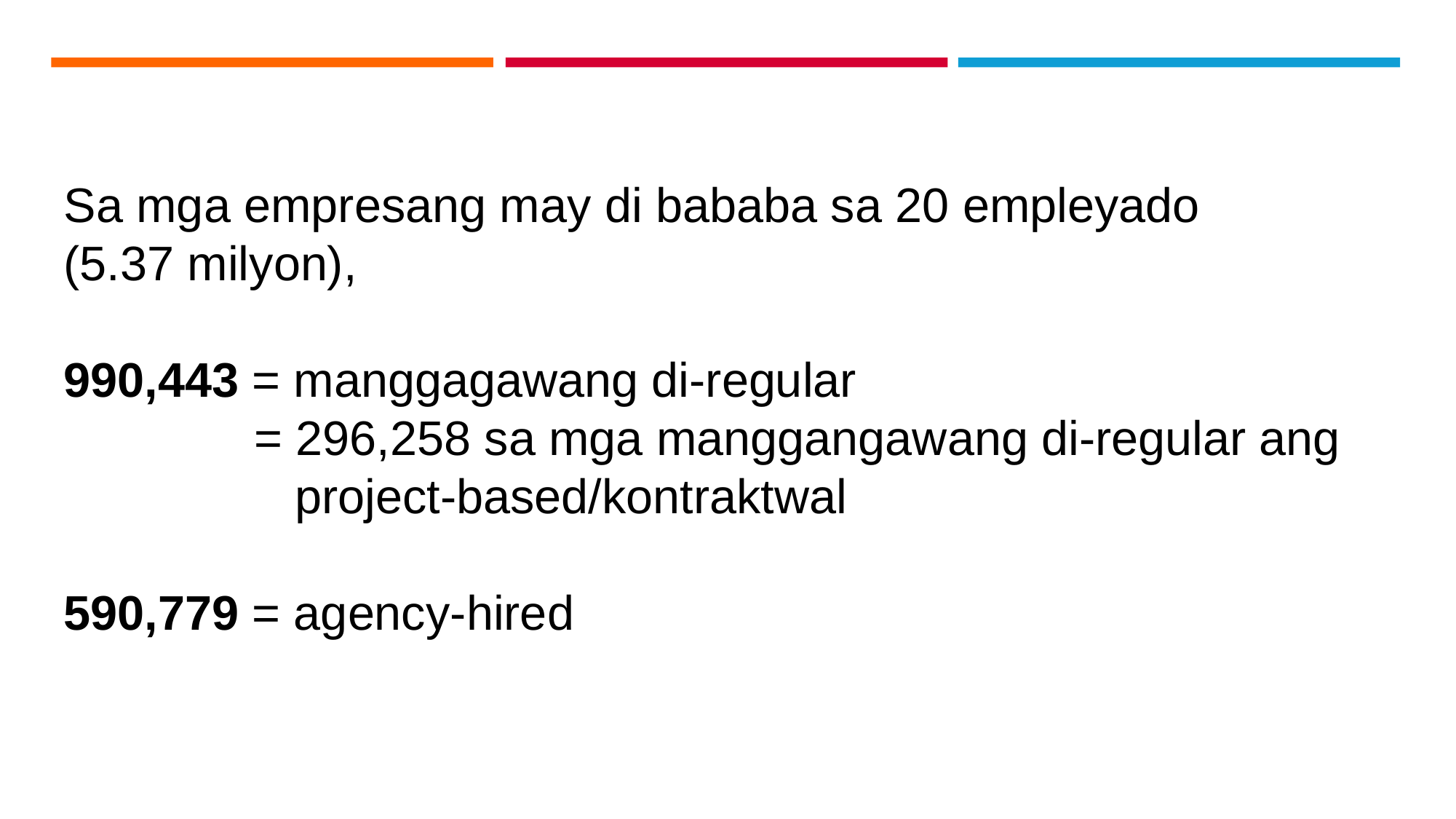

Sa mga empresang may di bababa sa 20 empleyado
(5.37 milyon),

990,443 = manggagawang di-regular
  = 296,258 sa mga manggangawang di-regular ang
     project-based/kontraktwal

590,779 = agency-hired